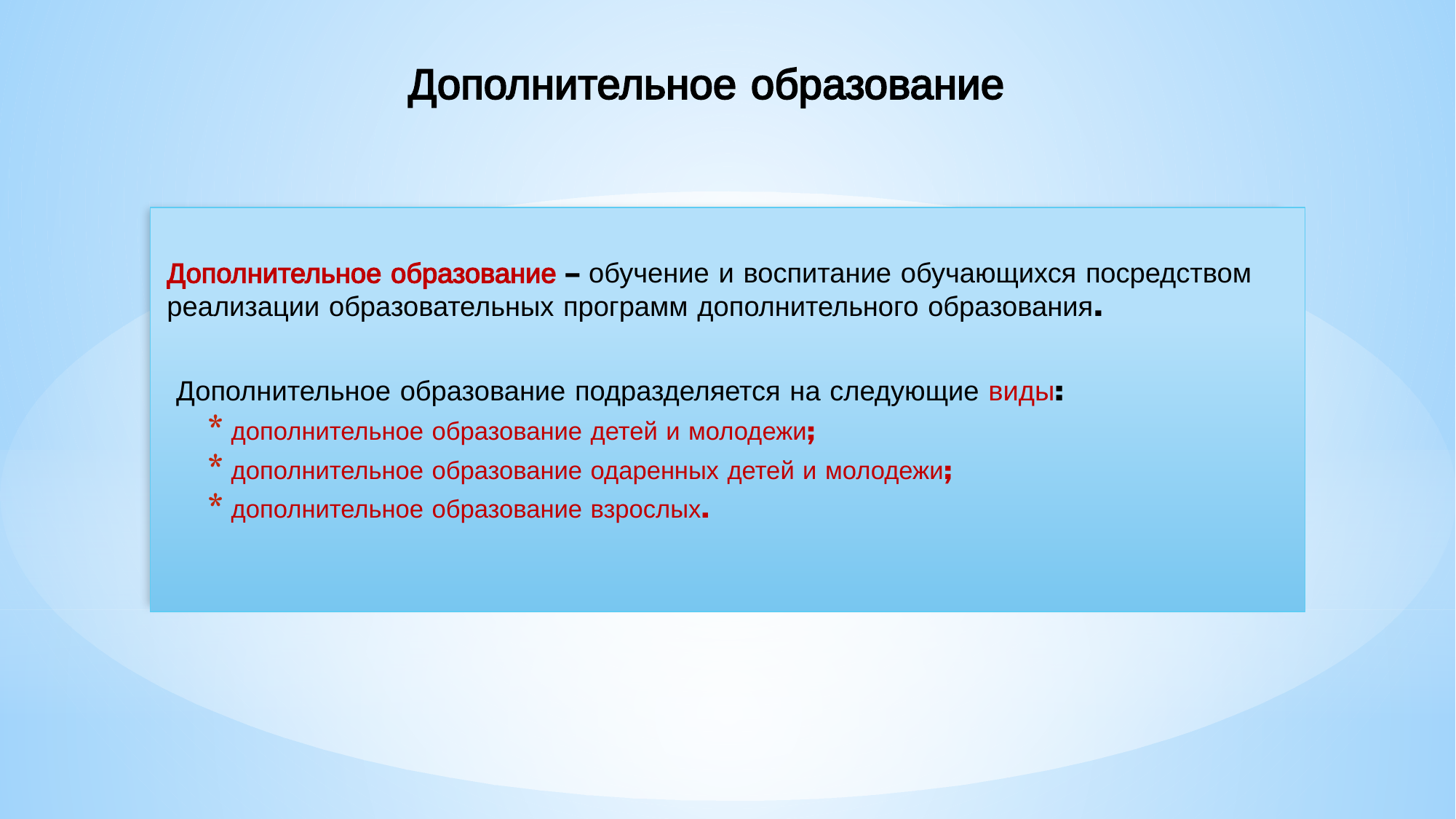

# Дополнительное образование

Дополнительное образование – обучение и воспитание обучающихся посредством реализации образовательных программ дополнительного образования.

 Дополнительное образование подразделяется на следующие виды:
дополнительное образование детей и молодежи;
дополнительное образование одаренных детей и молодежи;
дополнительное образование взрослых.